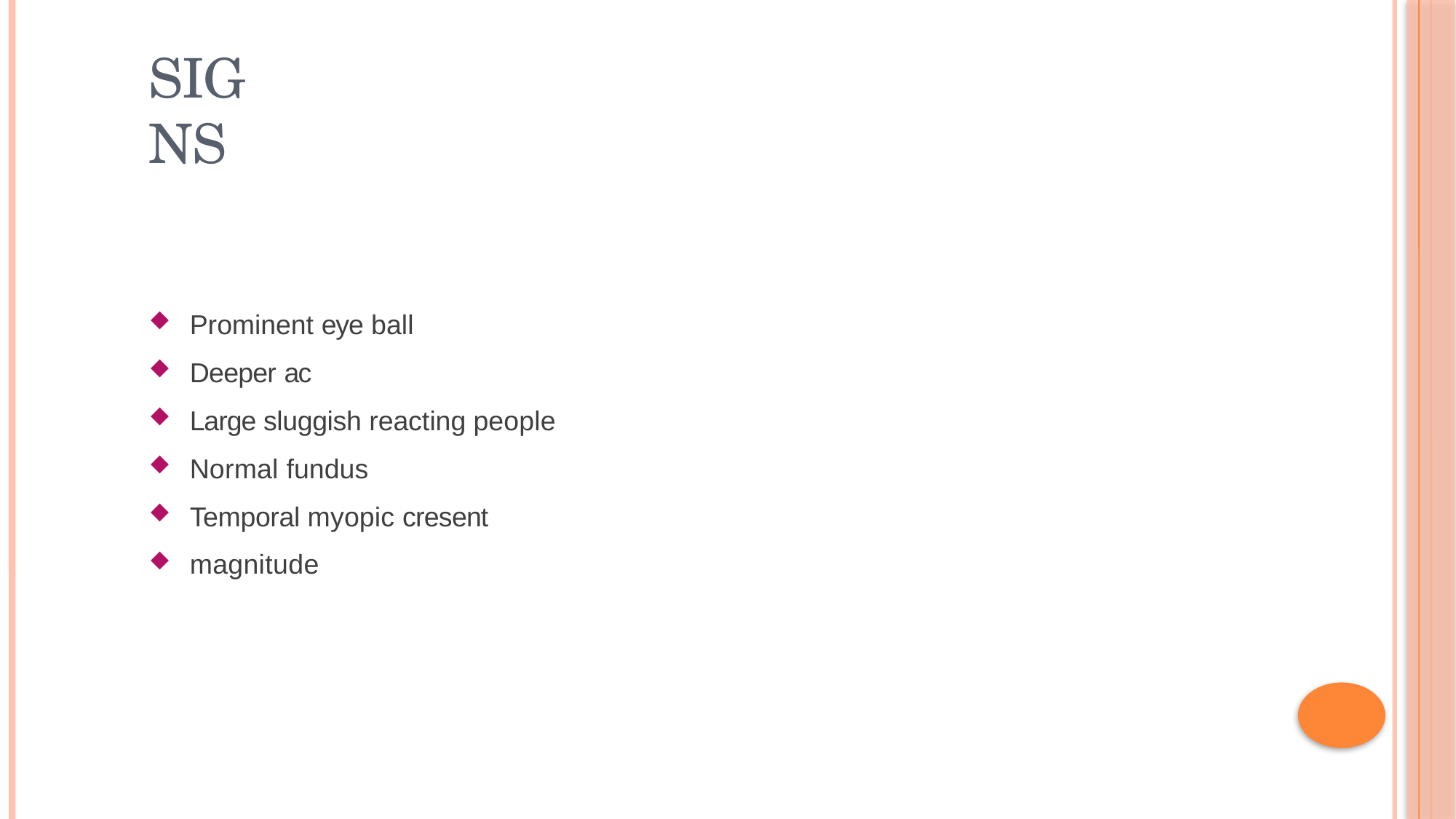

# signs
Prominent eye ball
Deeper ac
Large sluggish reacting people
Normal fundus
Temporal myopic cresent
magnitude